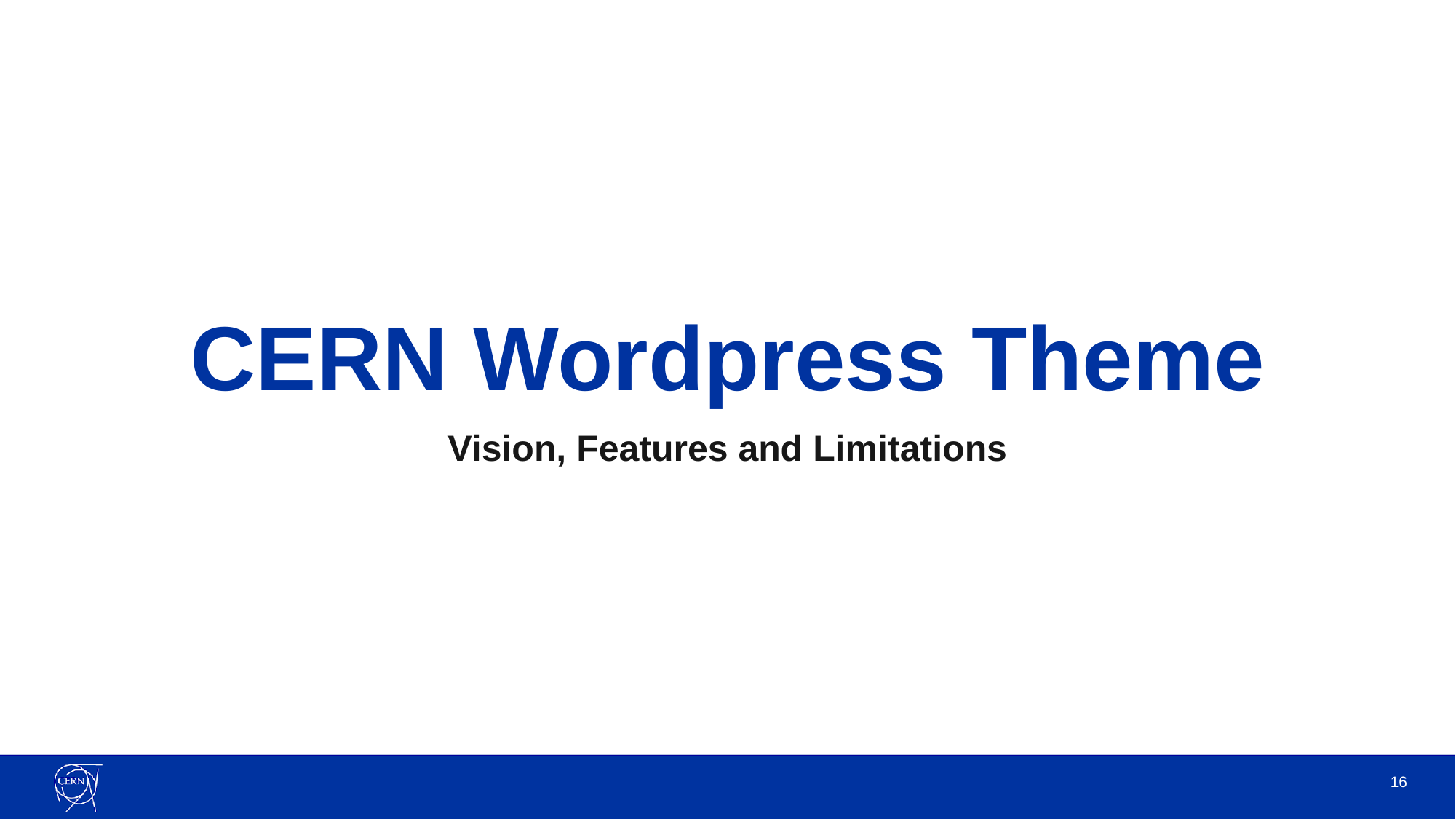

# CERN Wordpress Theme
Vision, Features and Limitations
16